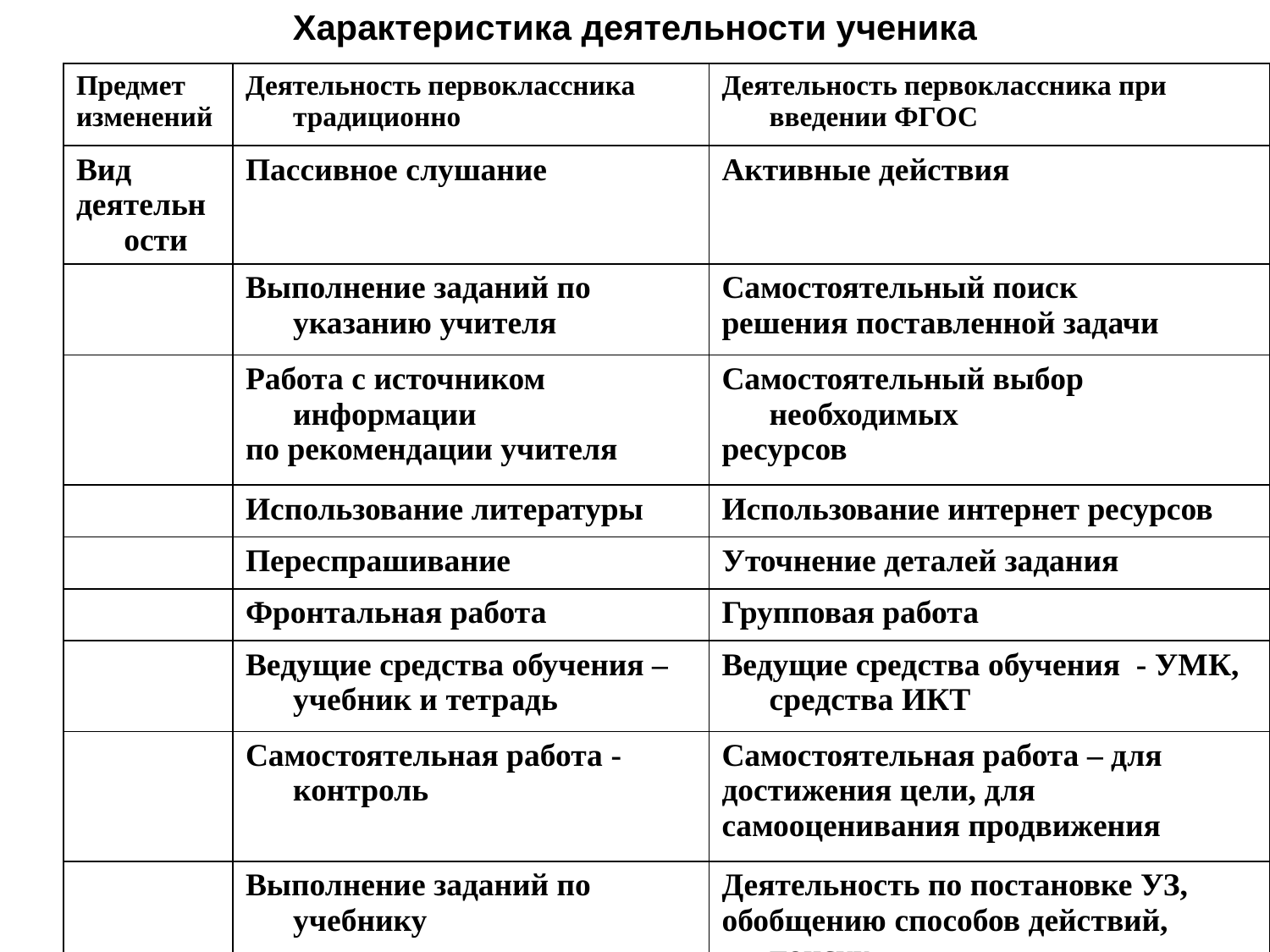

# Характеристика деятельности ученика
| Предмет изменений | Деятельность первоклассника традиционно | Деятельность первоклассника при введении ФГОС |
| --- | --- | --- |
| Вид деятельности | Пассивное слушание | Активные действия |
|  | Выполнение заданий по указанию учителя | Самостоятельный поиск решения поставленной задачи |
|  | Работа с источником информации по рекомендации учителя | Самостоятельный выбор необходимых ресурсов |
|  | Использование литературы | Использование интернет ресурсов |
|  | Переспрашивание | Уточнение деталей задания |
|  | Фронтальная работа | Групповая работа |
|  | Ведущие средства обучения – учебник и тетрадь | Ведущие средства обучения - УМК, средства ИКТ |
|  | Самостоятельная работа - контроль | Самостоятельная работа – для достижения цели, для самооценивания продвижения |
|  | Выполнение заданий по учебнику | Деятельность по постановке УЗ, обобщению способов действий, поиску и обработке информации |